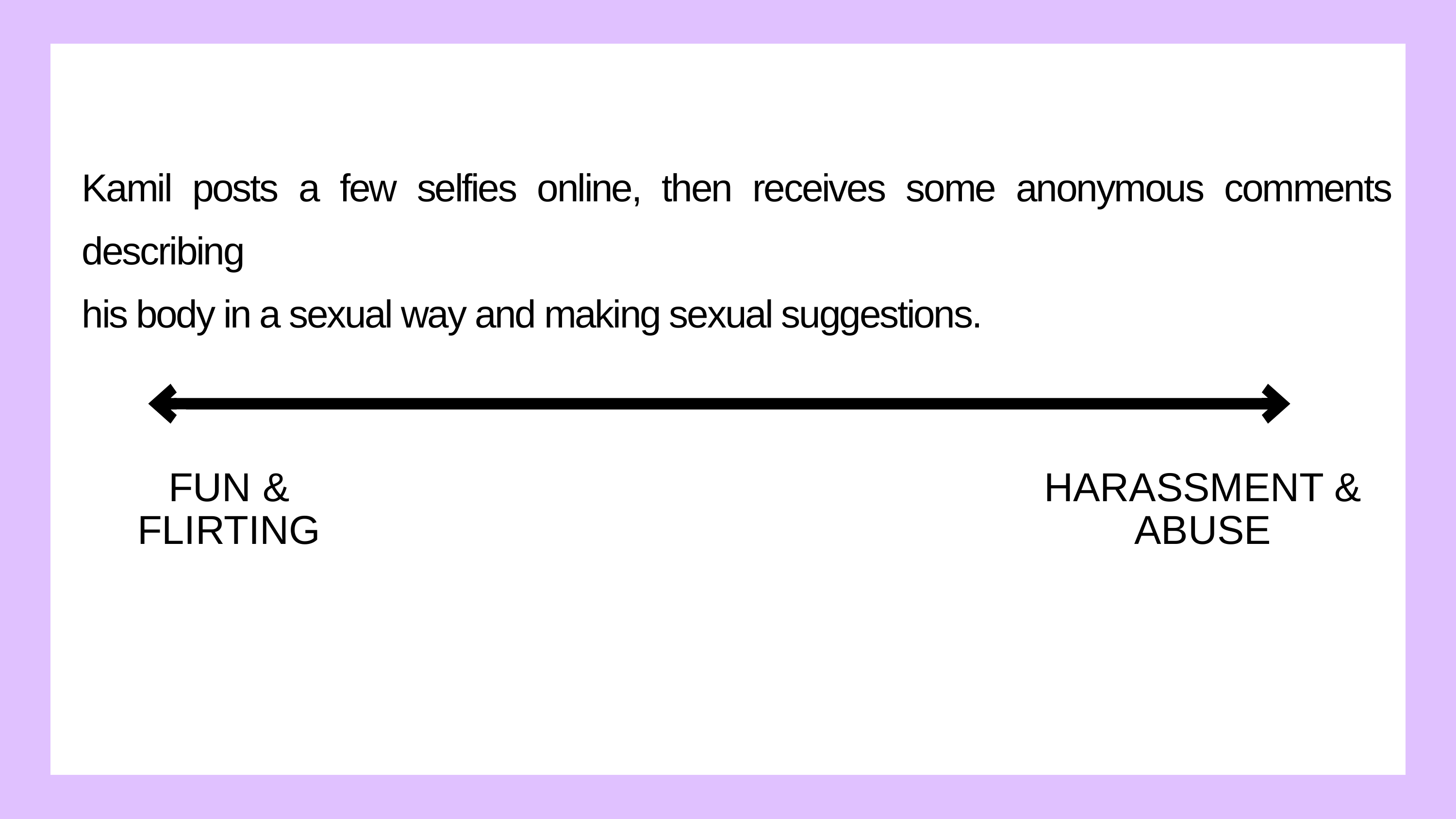

Kamil posts a few selfies online, then receives some anonymous comments describing
his body in a sexual way and making sexual suggestions.

FUN & FLIRTING
HARASSMENT & ABUSE